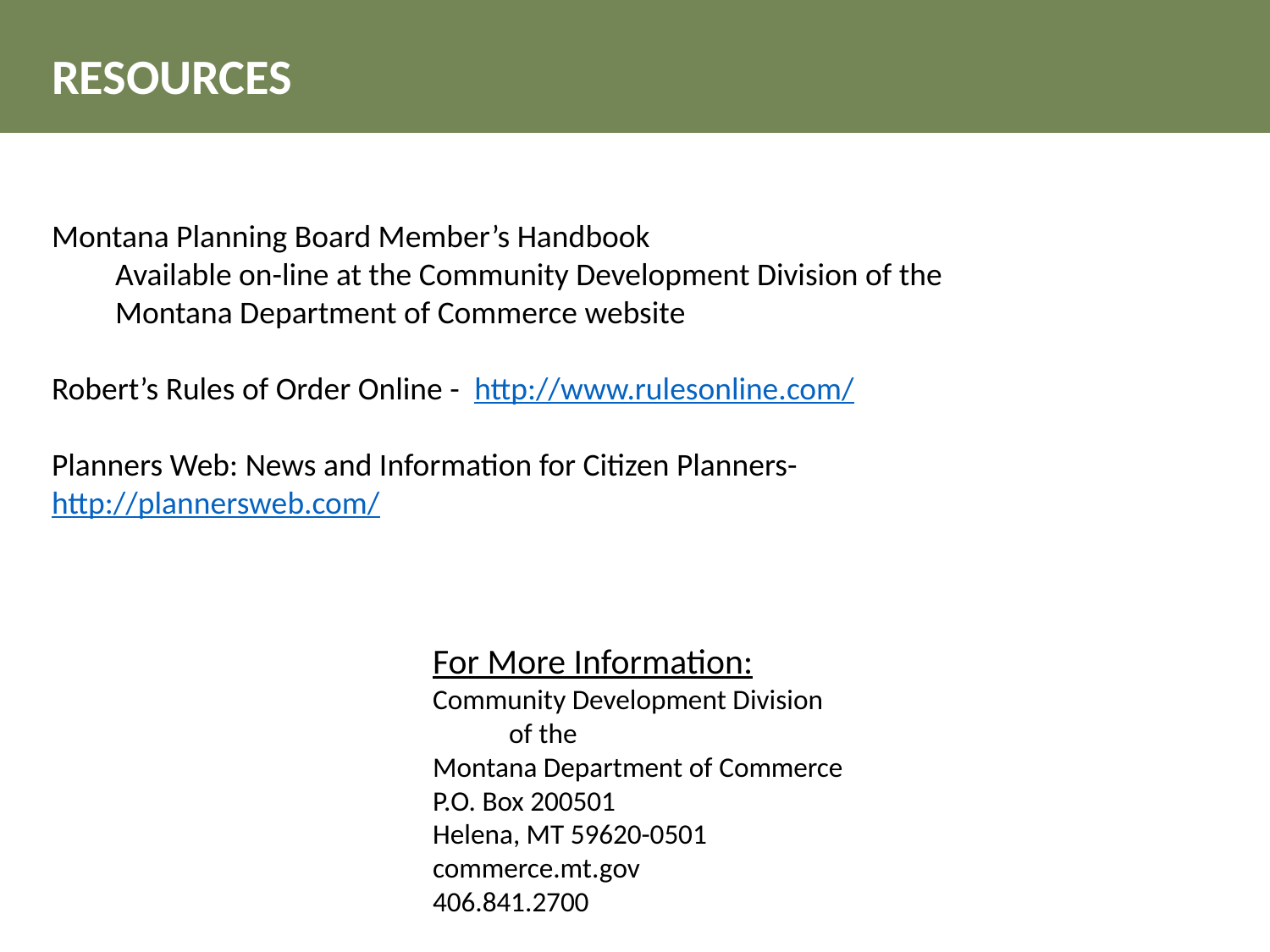

RESOURCES

Montana Planning Board Member’s Handbook
Available on-line at the Community Development Division of the
Montana Department of Commerce website

Robert’s Rules of Order Online -  http://www.rulesonline.com/

Planners Web: News and Information for Citizen Planners- http://plannersweb.com/

For More Information:
Community Development Division
            of the
Montana Department of Commerce
P.O. Box 200501
Helena, MT 59620-0501
commerce.mt.gov
406.841.2700